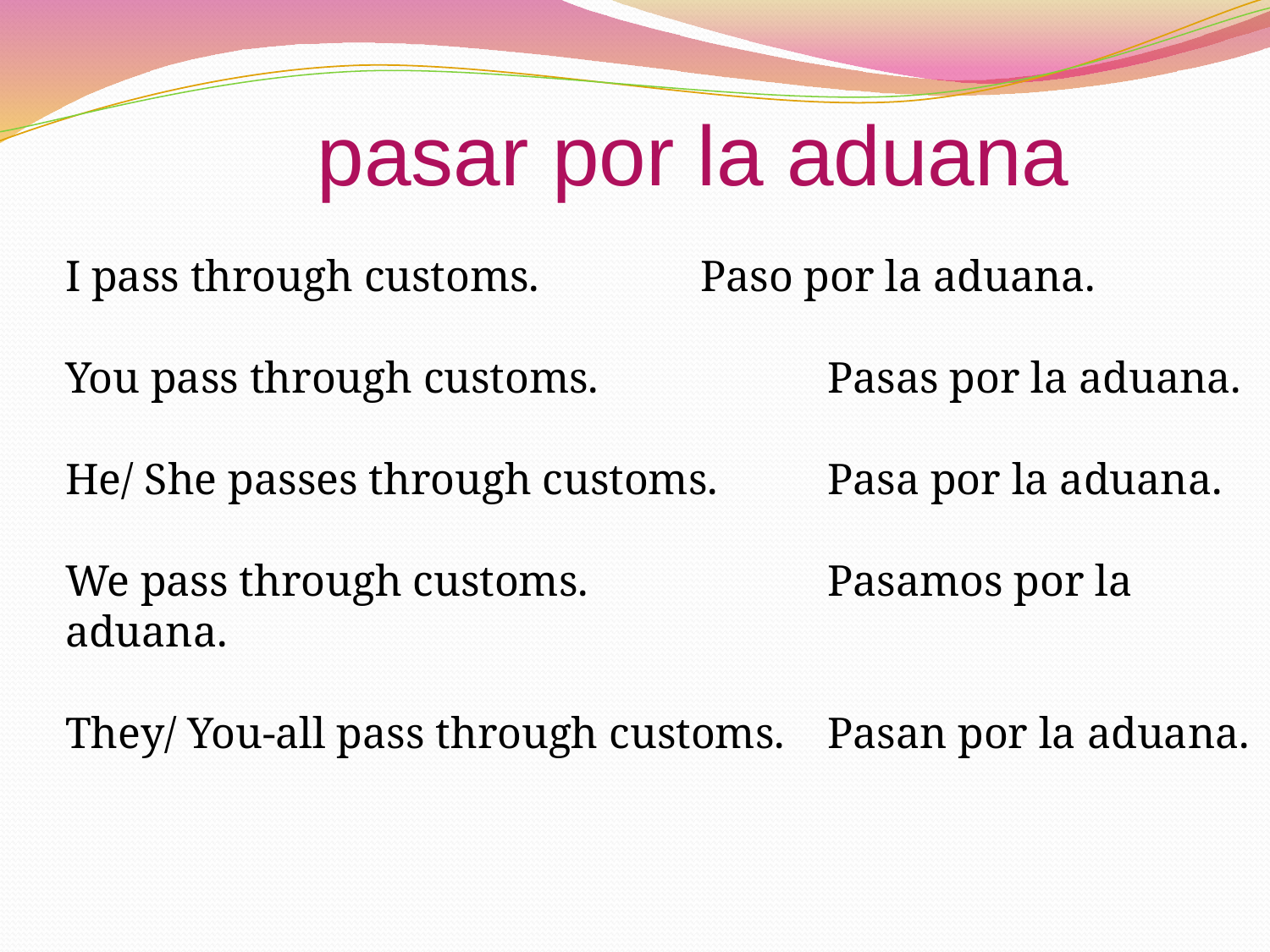

pasar por la aduana
I pass through customs.		Paso por la aduana.

You pass through customs.		Pasas por la aduana.

He/ She passes through customs.	Pasa por la aduana.

We pass through customs.		Pasamos por la aduana.

They/ You-all pass through customs.	Pasan por la aduana.